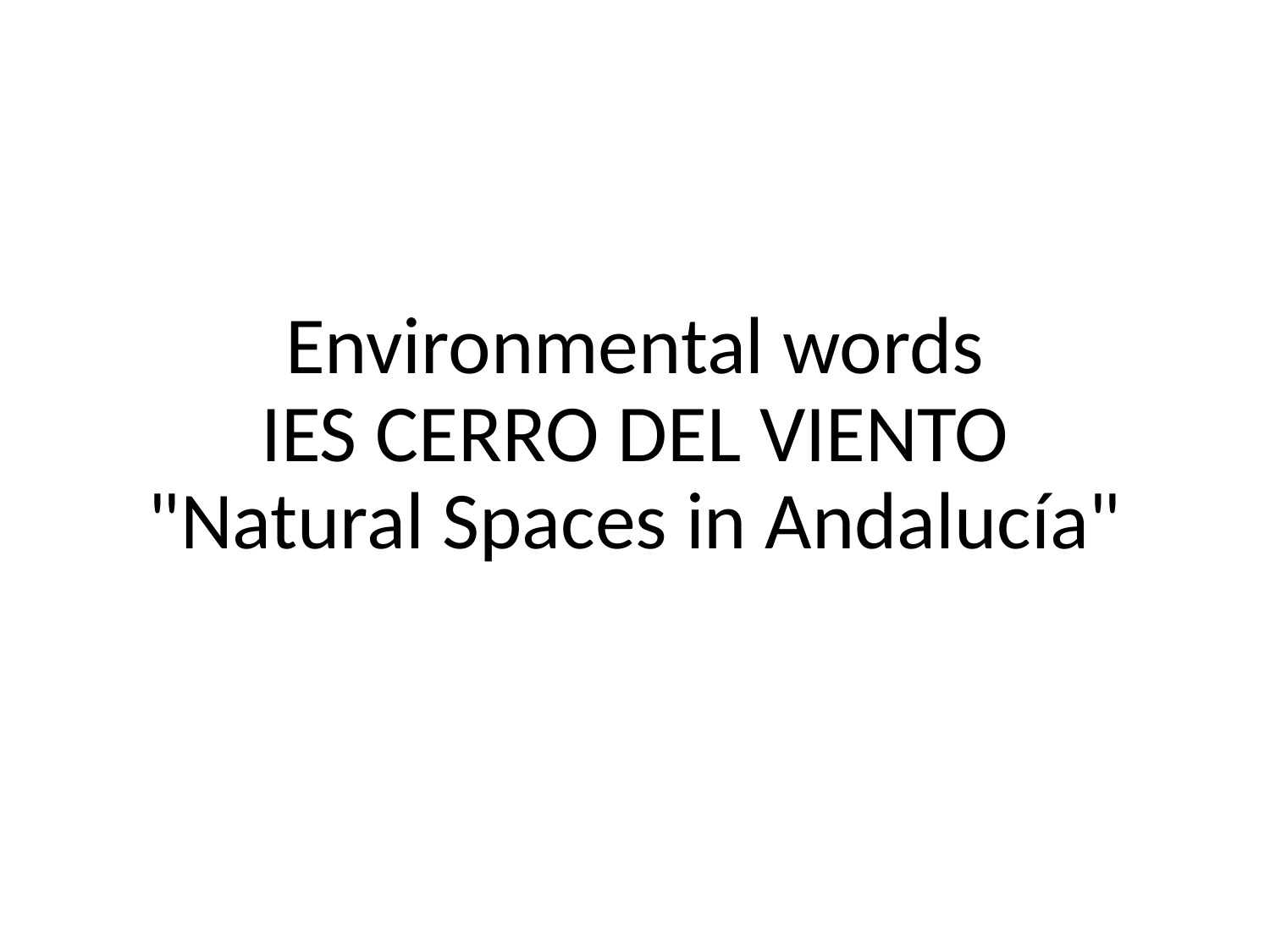

# Environmental words IES CERRO DEL VIENTO "Natural Spaces in Andalucía"